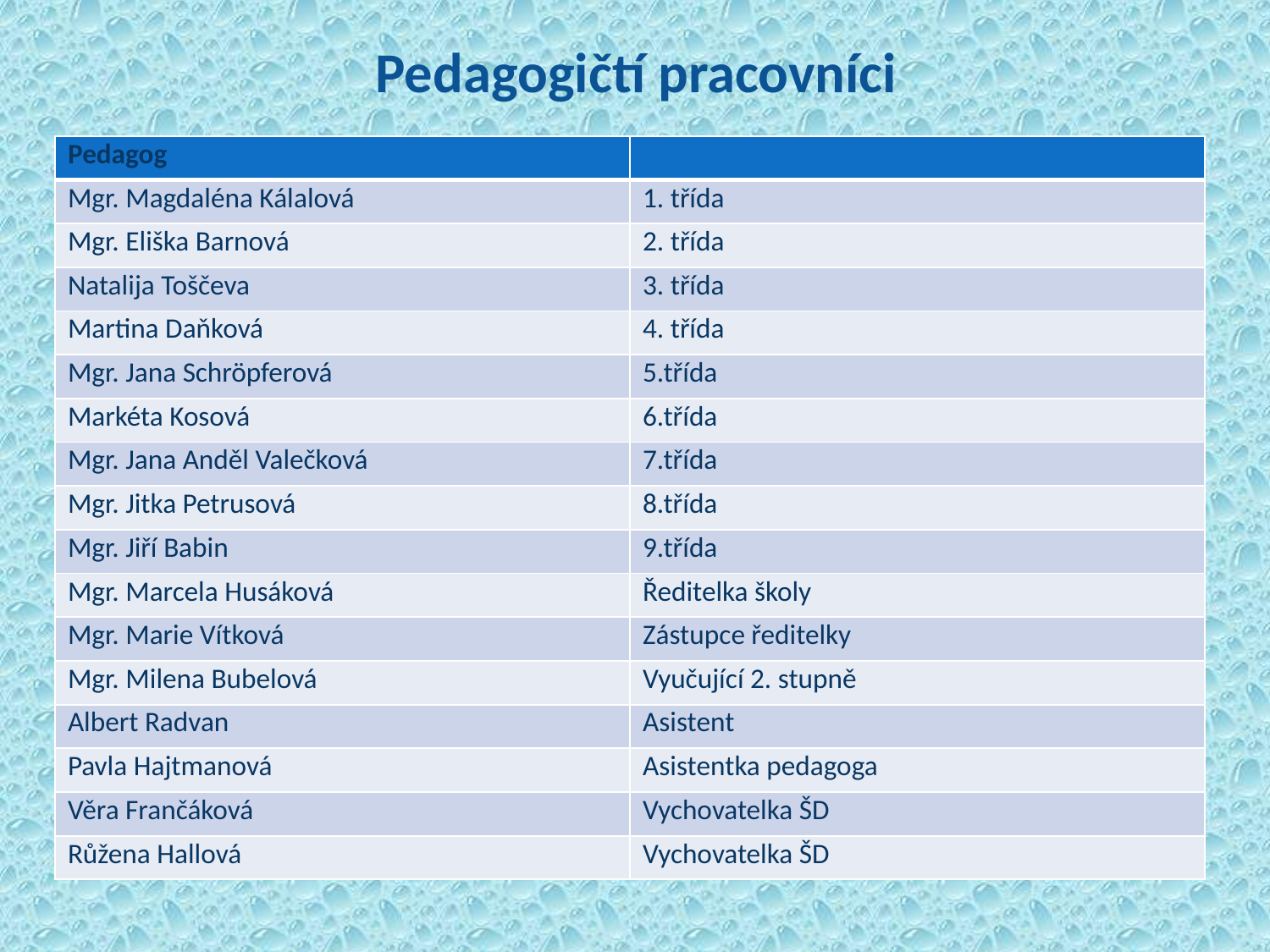

# Pedagogičtí pracovníci
| Pedagog |  |
| --- | --- |
| Mgr. Magdaléna Kálalová | 1. třída |
| Mgr. Eliška Barnová | 2. třída |
| Natalija Toščeva | 3. třída |
| Martina Daňková | 4. třída |
| Mgr. Jana Schröpferová | 5.třída |
| Markéta Kosová | 6.třída |
| Mgr. Jana Anděl Valečková | 7.třída |
| Mgr. Jitka Petrusová | 8.třída |
| Mgr. Jiří Babin | 9.třída |
| Mgr. Marcela Husáková | Ředitelka školy |
| Mgr. Marie Vítková | Zástupce ředitelky |
| Mgr. Milena Bubelová | Vyučující 2. stupně |
| Albert Radvan | Asistent |
| Pavla Hajtmanová | Asistentka pedagoga |
| Věra Frančáková | Vychovatelka ŠD |
| Růžena Hallová | Vychovatelka ŠD |